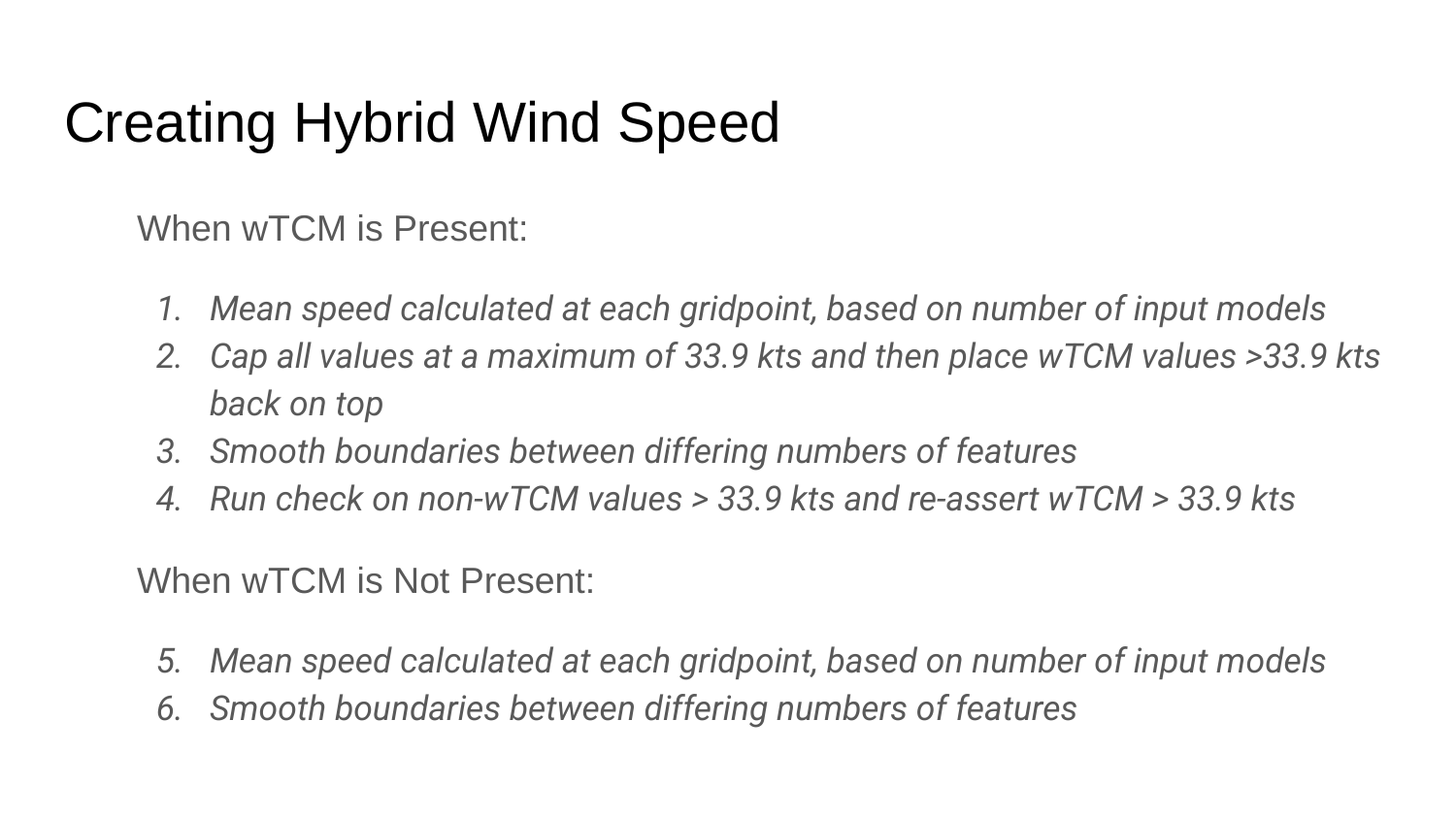

# Creating Hybrid Wind Speed
When wTCM is Present:
Mean speed calculated at each gridpoint, based on number of input models
Cap all values at a maximum of 33.9 kts and then place wTCM values >33.9 kts back on top
Smooth boundaries between differing numbers of features
Run check on non-wTCM values > 33.9 kts and re-assert wTCM > 33.9 kts
When wTCM is Not Present:
Mean speed calculated at each gridpoint, based on number of input models
Smooth boundaries between differing numbers of features